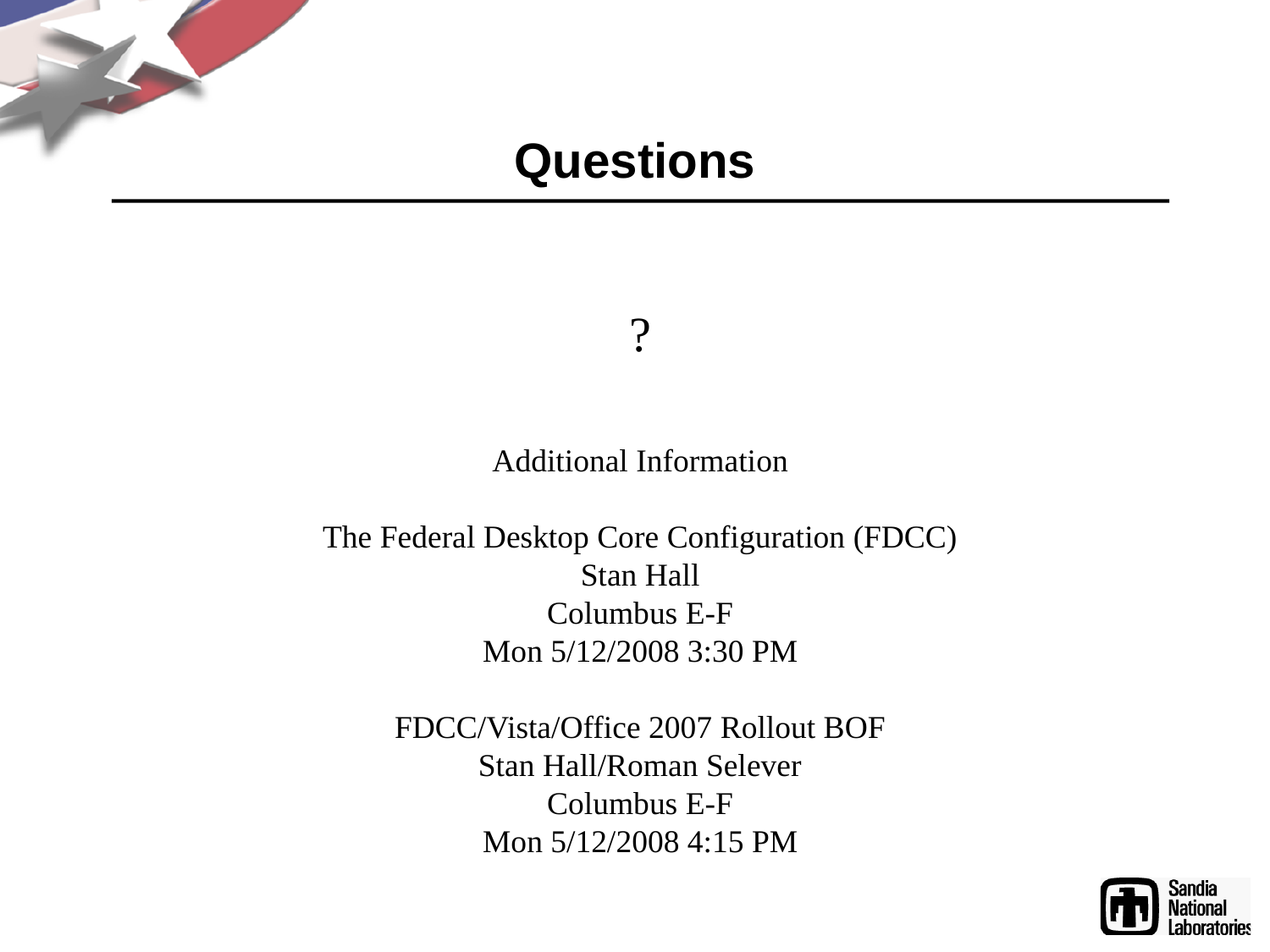

# Questions
?
Additional Information

The Federal Desktop Core Configuration (FDCC)
Stan Hall
Columbus E-F
Mon 5/12/2008 3:30 PM

FDCC/Vista/Office 2007 Rollout BOF
Stan Hall/Roman Selever
Columbus E-F
Mon 5/12/2008 4:15 PM